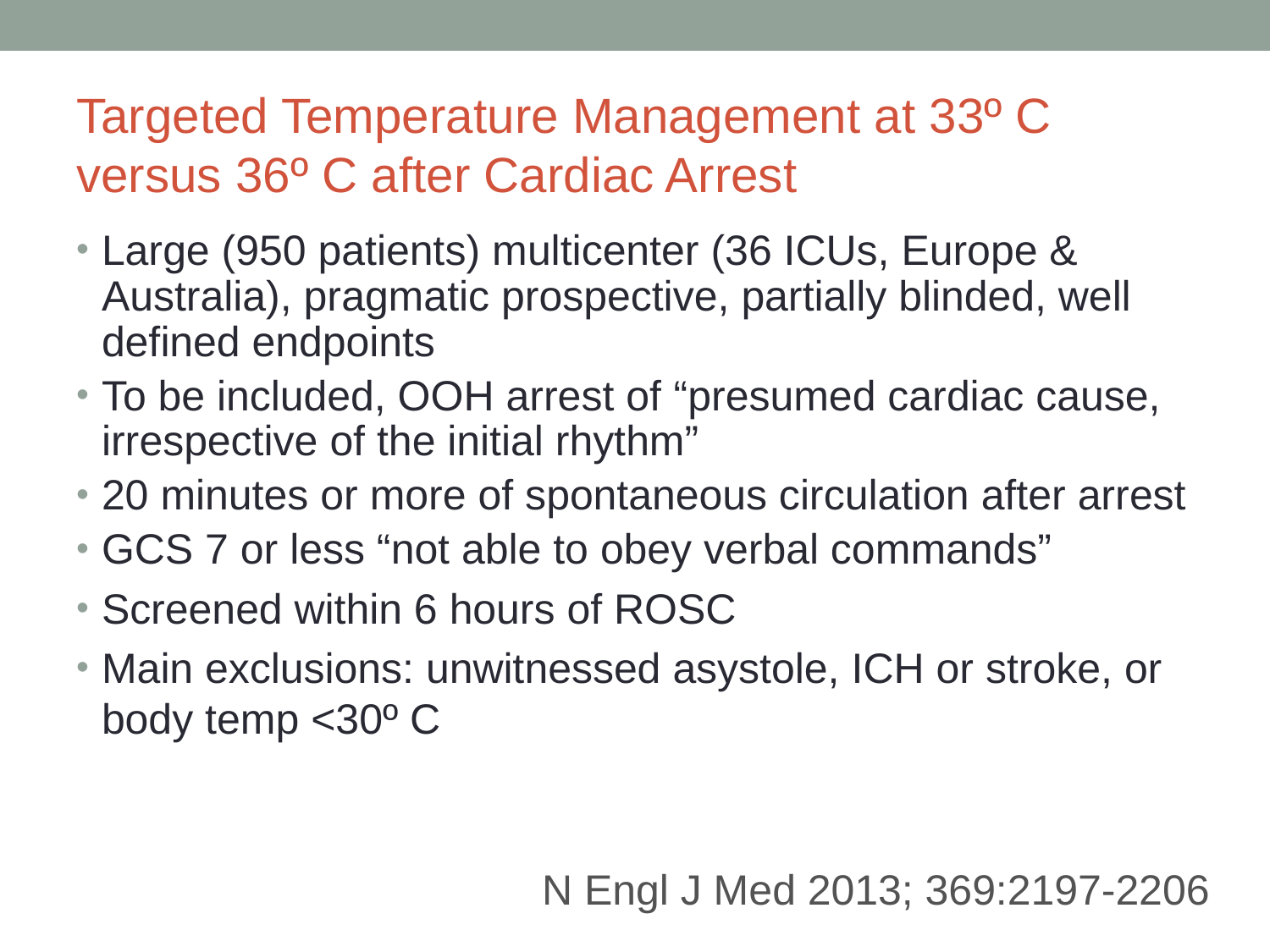

# Targeted Temperature Management at 33º C versus 36º C after Cardiac Arrest
Large (950 patients) multicenter (36 ICUs, Europe & Australia), pragmatic prospective, partially blinded, well defined endpoints
To be included, OOH arrest of “presumed cardiac cause, irrespective of the initial rhythm”
20 minutes or more of spontaneous circulation after arrest
GCS 7 or less “not able to obey verbal commands”
Screened within 6 hours of ROSC
Main exclusions: unwitnessed asystole, ICH or stroke, or body temp <30º C

N Engl J Med 2013; 369:2197-2206